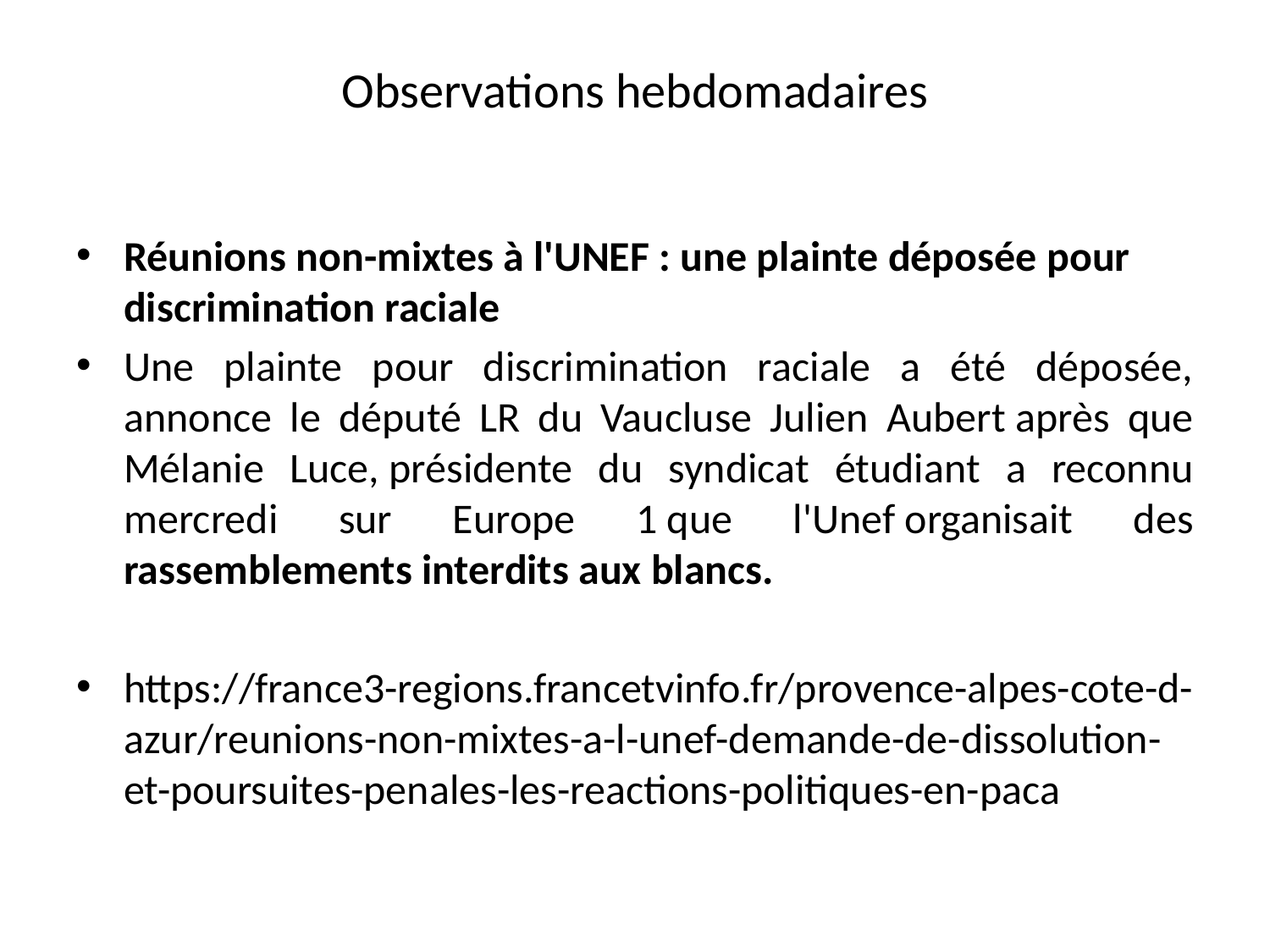

# Observations hebdomadaires
Réunions non-mixtes à l'UNEF : une plainte déposée pour discrimination raciale
Une plainte pour discrimination raciale a été déposée, annonce le député LR du Vaucluse Julien Aubert après que Mélanie Luce, présidente du syndicat étudiant a reconnu mercredi sur Europe 1 que l'Unef organisait des rassemblements interdits aux blancs.

https://france3-regions.francetvinfo.fr/provence-alpes-cote-d-azur/reunions-non-mixtes-a-l-unef-demande-de-dissolution-et-poursuites-penales-les-reactions-politiques-en-paca